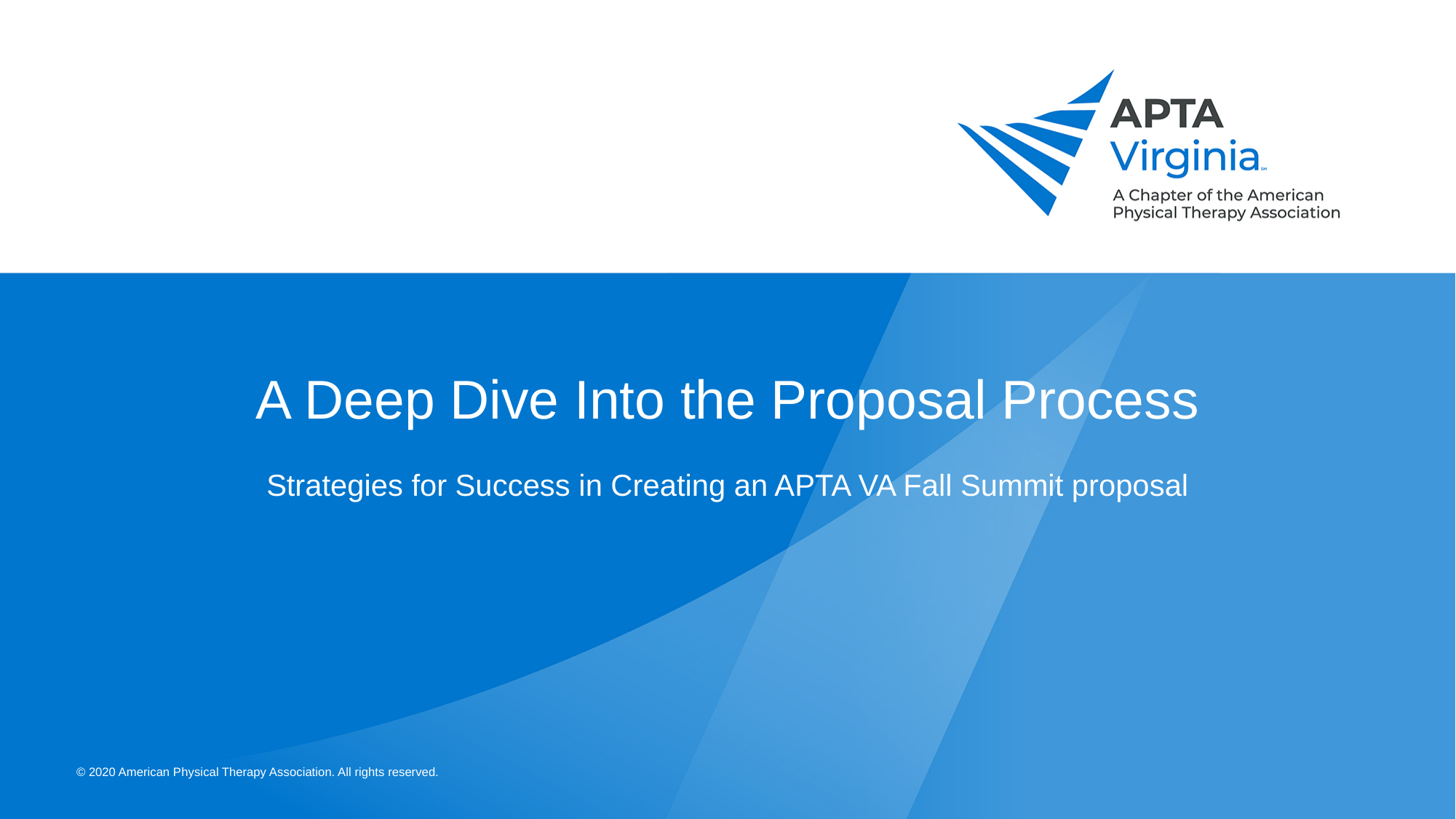

# A Deep Dive Into the Proposal Process
Strategies for Success in Creating an APTA VA Fall Summit proposal